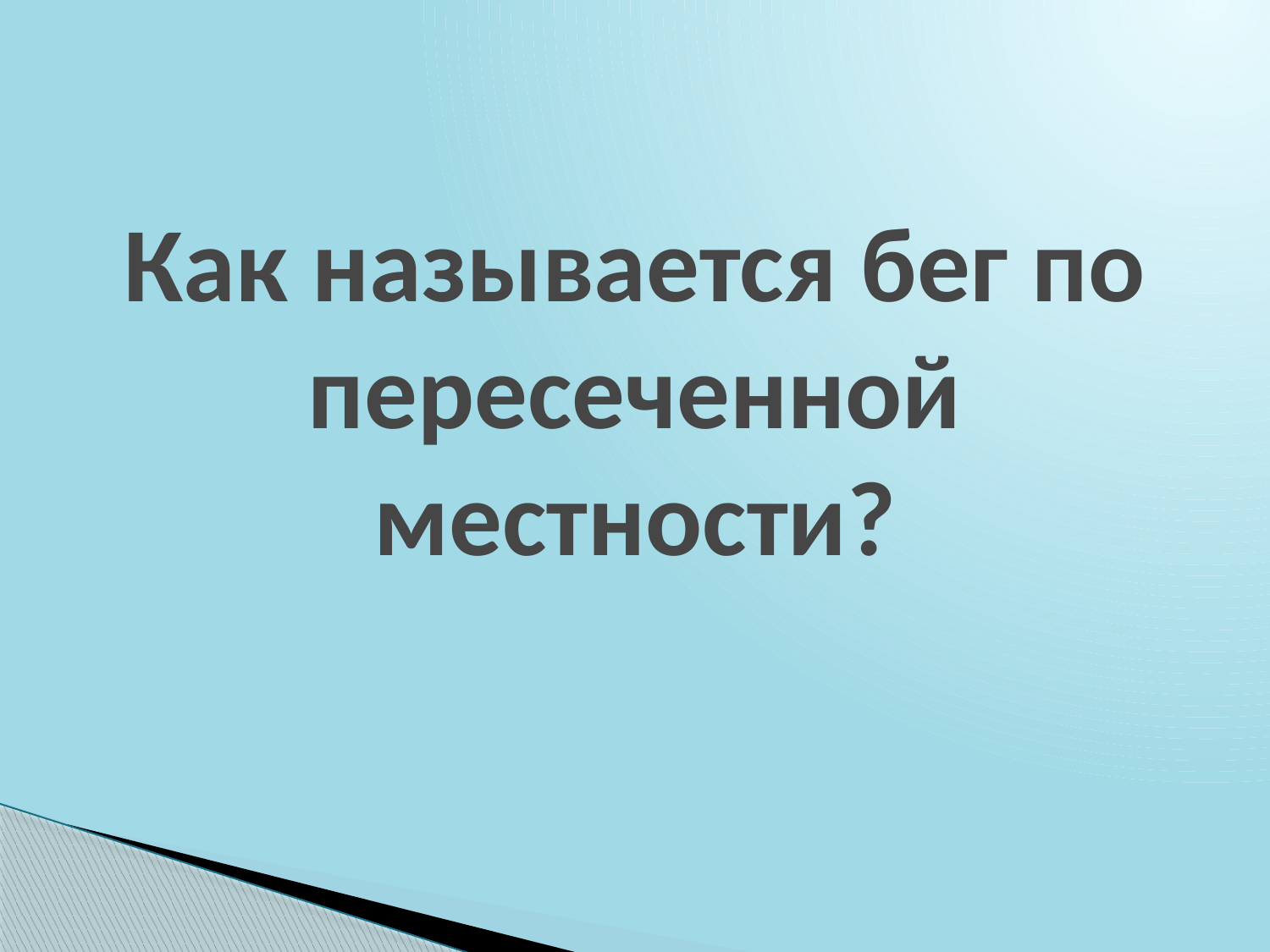

# Как называется бег по пересеченной местности?